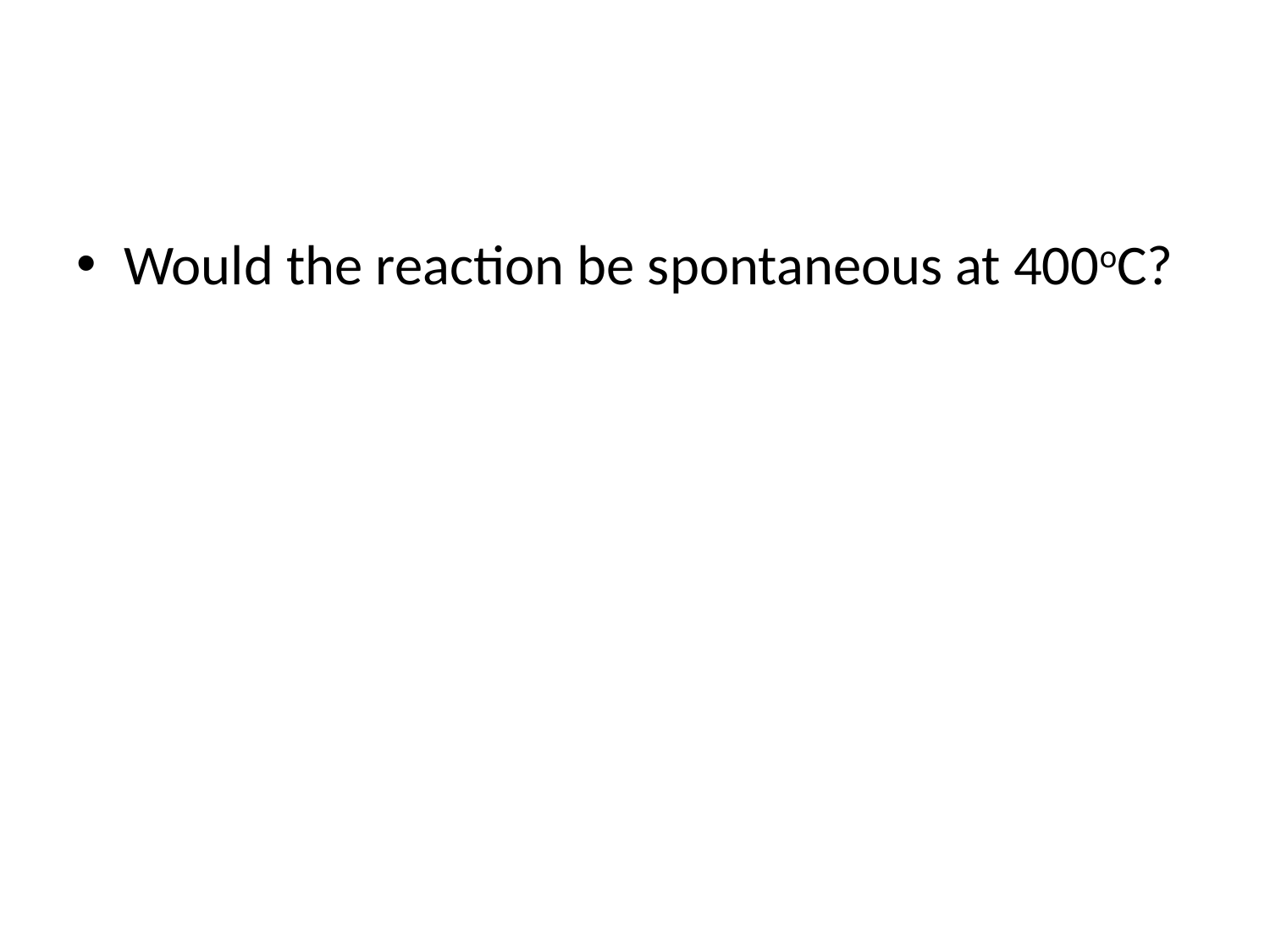

#
Would the reaction be spontaneous at 400oC?